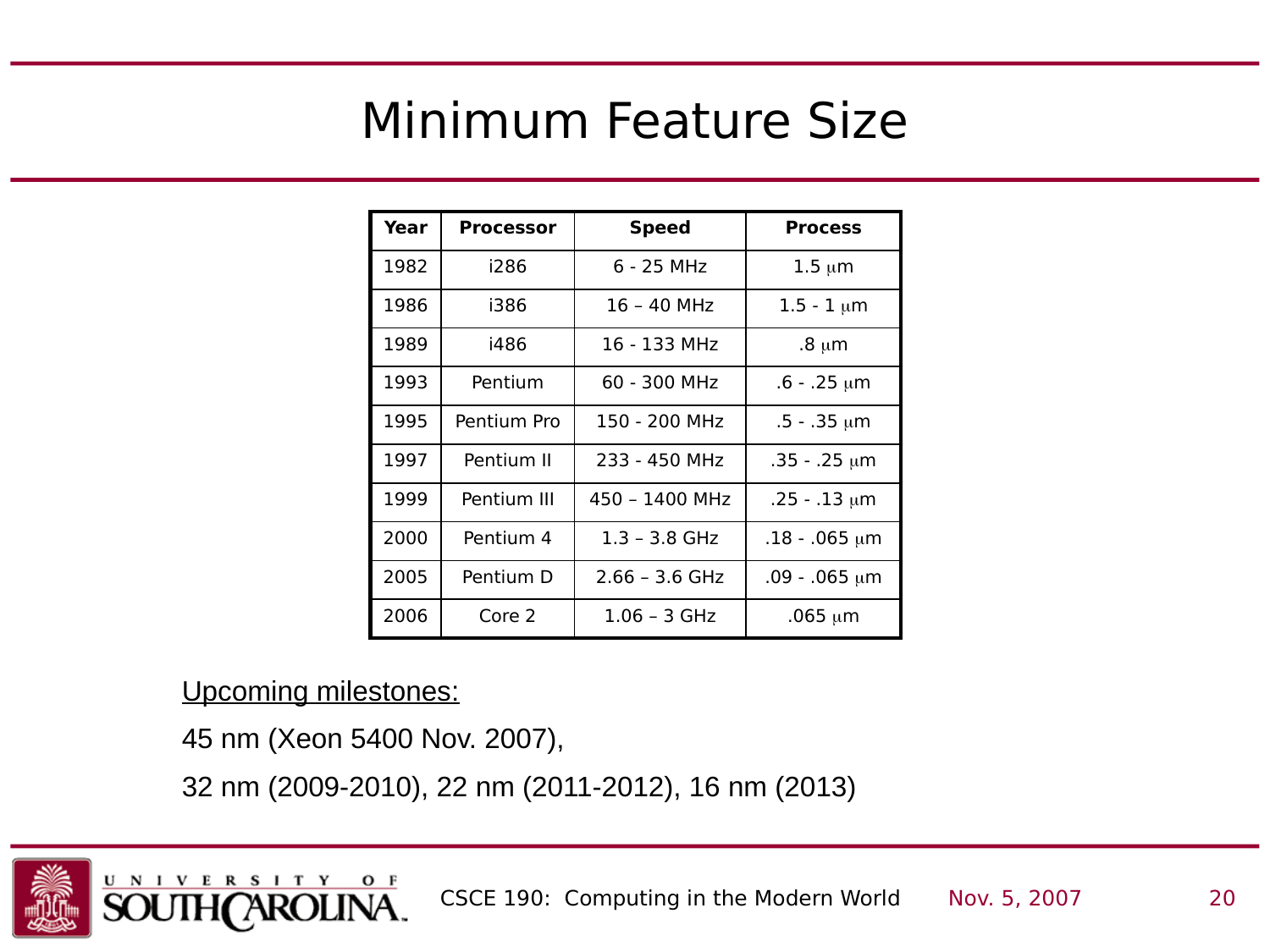

# Minimum Feature Size
| Year | Processor | Speed | Process |
| --- | --- | --- | --- |
| 1982 | i286 | 6 - 25 MHz | 1.5 μm |
| 1986 | i386 | 16 – 40 MHz | 1.5 - 1 μm |
| 1989 | i486 | 16 - 133 MHz | .8 μm |
| 1993 | Pentium | 60 - 300 MHz | .6 - .25 μm |
| 1995 | Pentium Pro | 150 - 200 MHz | .5 - .35 μm |
| 1997 | Pentium II | 233 - 450 MHz | .35 - .25 μm |
| 1999 | Pentium III | 450 – 1400 MHz | .25 - .13 μm |
| 2000 | Pentium 4 | 1.3 – 3.8 GHz | .18 - .065 μm |
| 2005 | Pentium D | 2.66 – 3.6 GHz | .09 - .065 μm |
| 2006 | Core 2 | 1.06 – 3 GHz | .065 μm |
Upcoming milestones:
45 nm (Xeon 5400 Nov. 2007),
32 nm (2009-2010), 22 nm (2011-2012), 16 nm (2013)
CSCE 190:  Computing in the Modern World	Nov. 5, 2007	 20